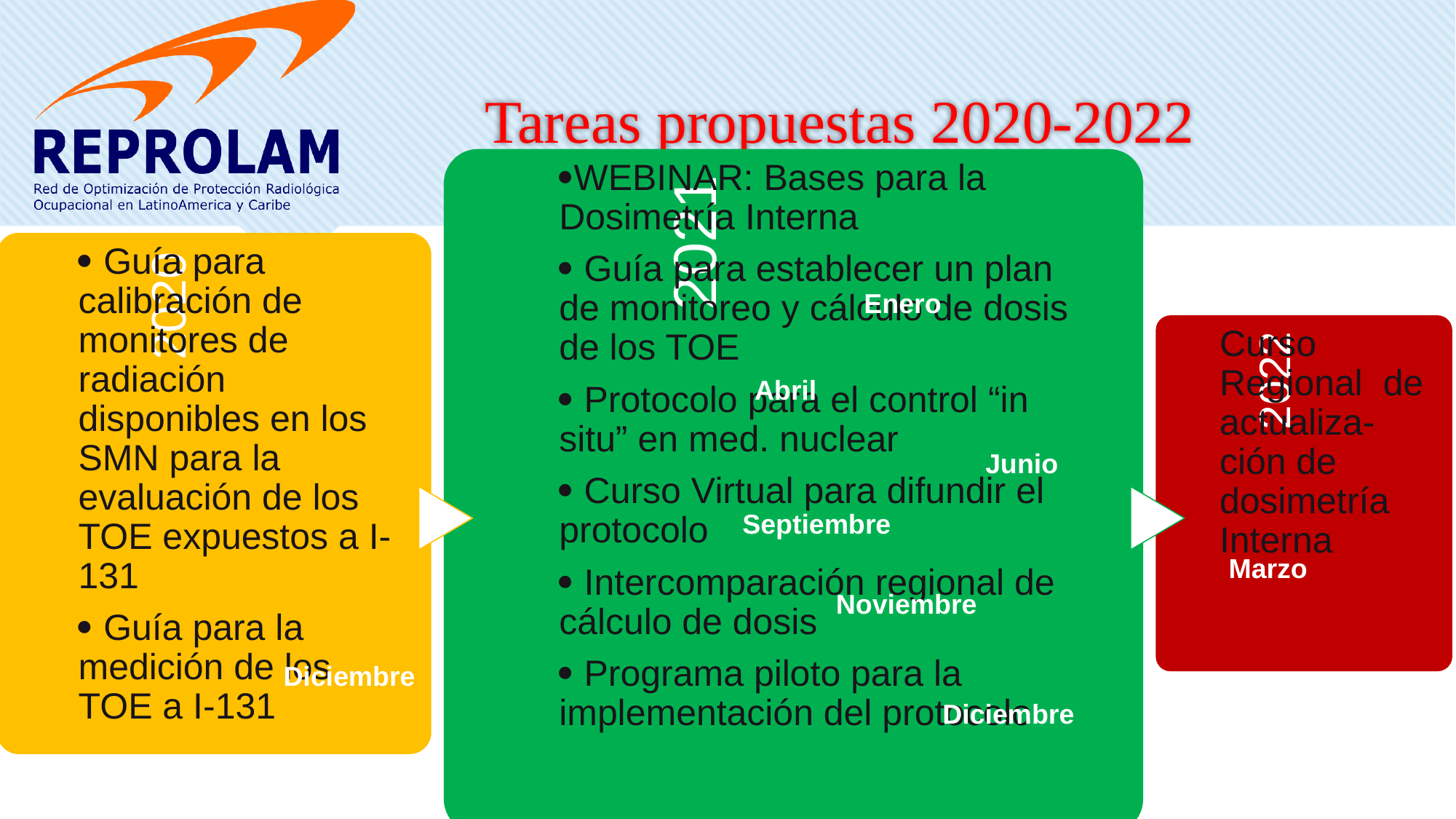

# Tareas propuestas 2020-2022
2020
• Guía para calibración de monitores de radiación disponibles en los SMN para la evaluación de los TOE expuestos a I-131
• Guía para la medición de los TOE a I-131
2021
•WEBINAR: Bases para la Dosimetría Interna
• Guía para establecer un plan de monitoreo y cálculo de dosis de los TOE
• Protocolo para el control “in situ” en med. nuclear
• Curso Virtual para difundir el protocolo
• Intercomparación regional de cálculo de dosis
• Programa piloto para la implementación del protocolo
2022
Curso Regional  de actualiza-ción de dosimetría Interna
Enero
Abril
Junio
Septiembre
Marzo
Noviembre
Diciembre
Diciembre